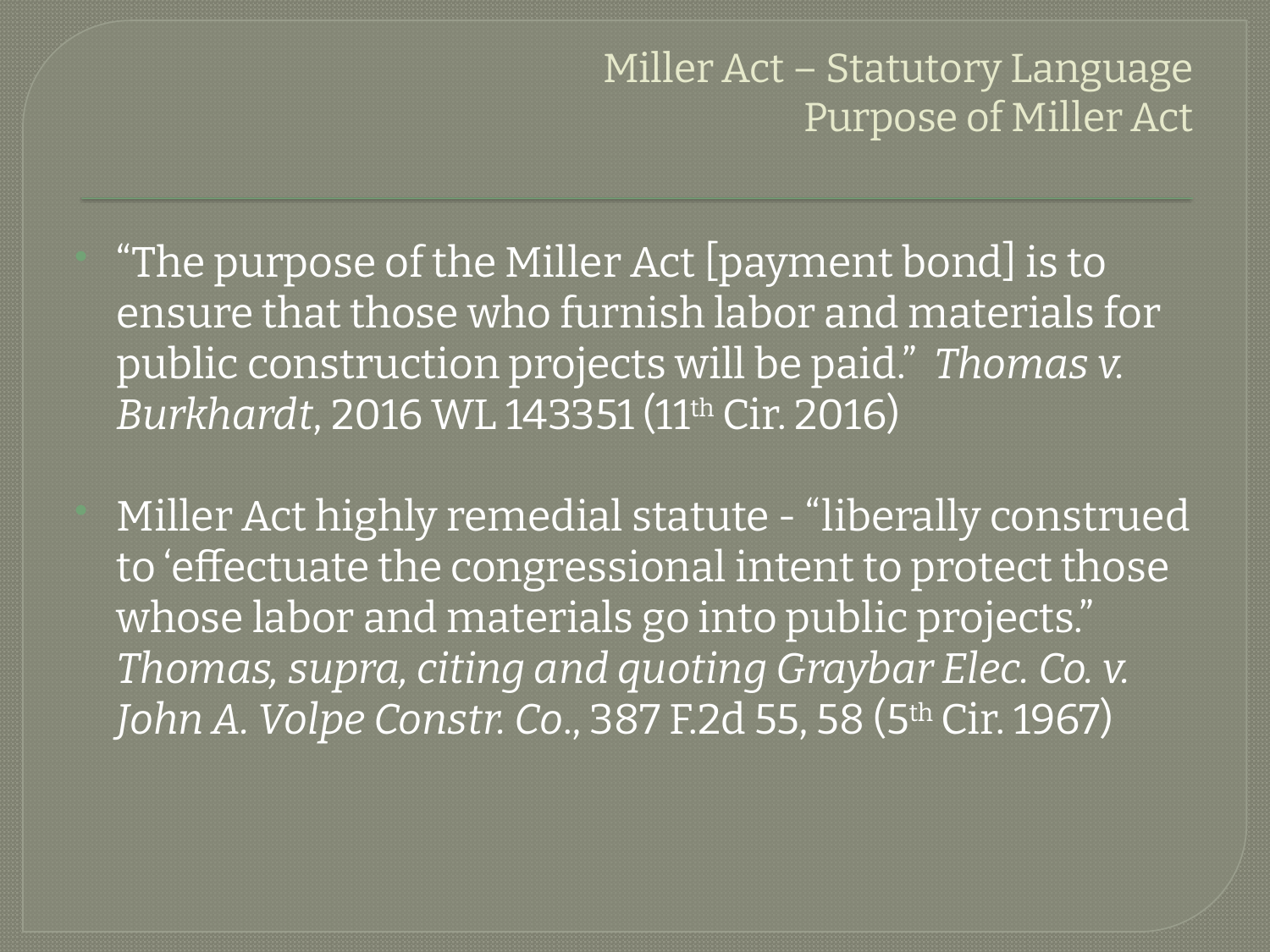

# Miller Act – Statutory Language Purpose of Miller Act
“The purpose of the Miller Act [payment bond] is to ensure that those who furnish labor and materials for public construction projects will be paid.”  Thomas v. Burkhardt, 2016 WL 143351 (11th Cir. 2016)

Miller Act highly remedial statute - “liberally construed to ‘effectuate the congressional intent to protect those whose labor and materials go into public projects.” Thomas, supra, citing and quoting Graybar Elec. Co. v. John A. Volpe Constr. Co., 387 F.2d 55, 58 (5th Cir. 1967)